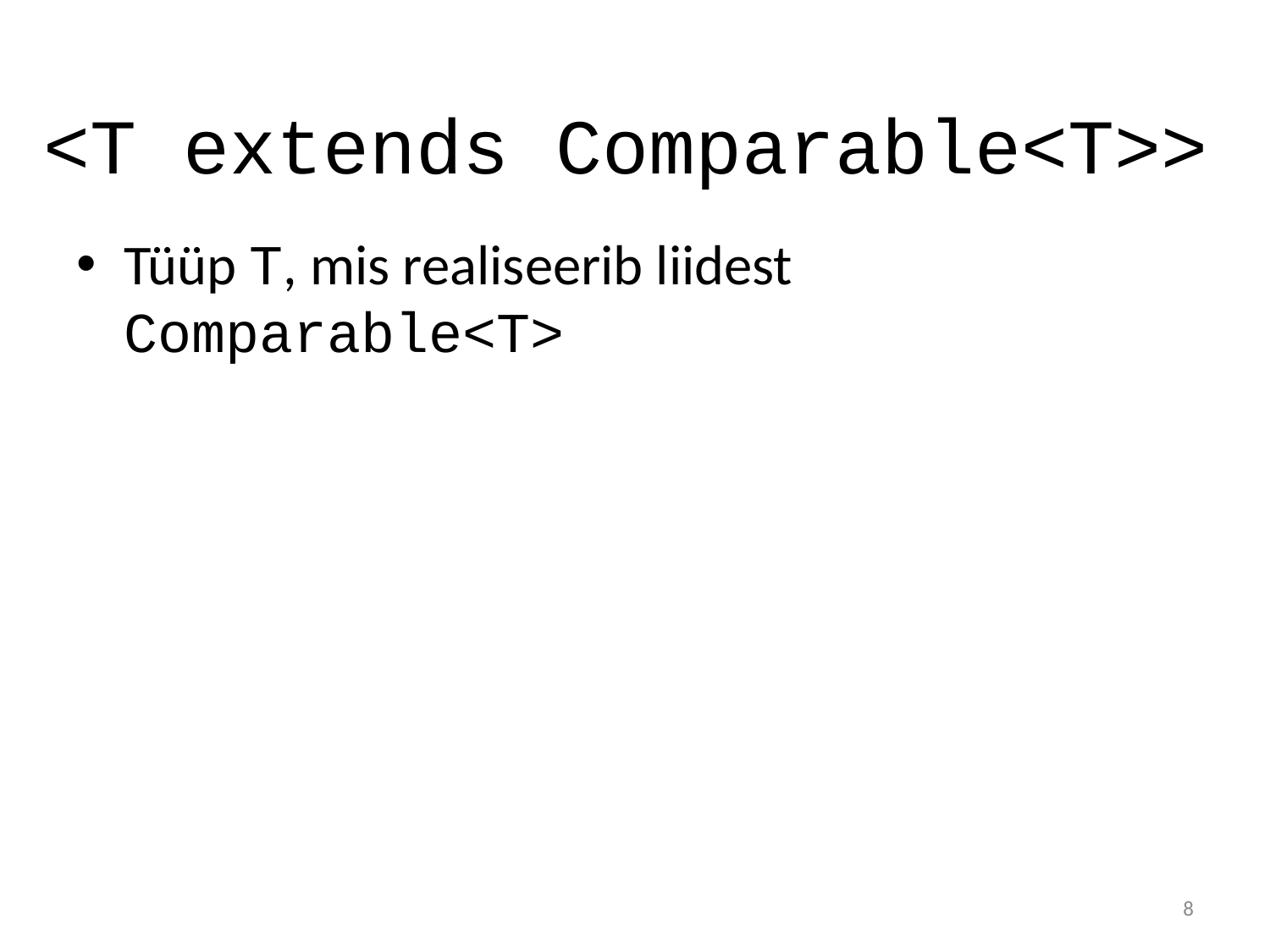

# <T extends Comparable<T>>
Tüüp T, mis realiseerib liidest Comparable<T>
8